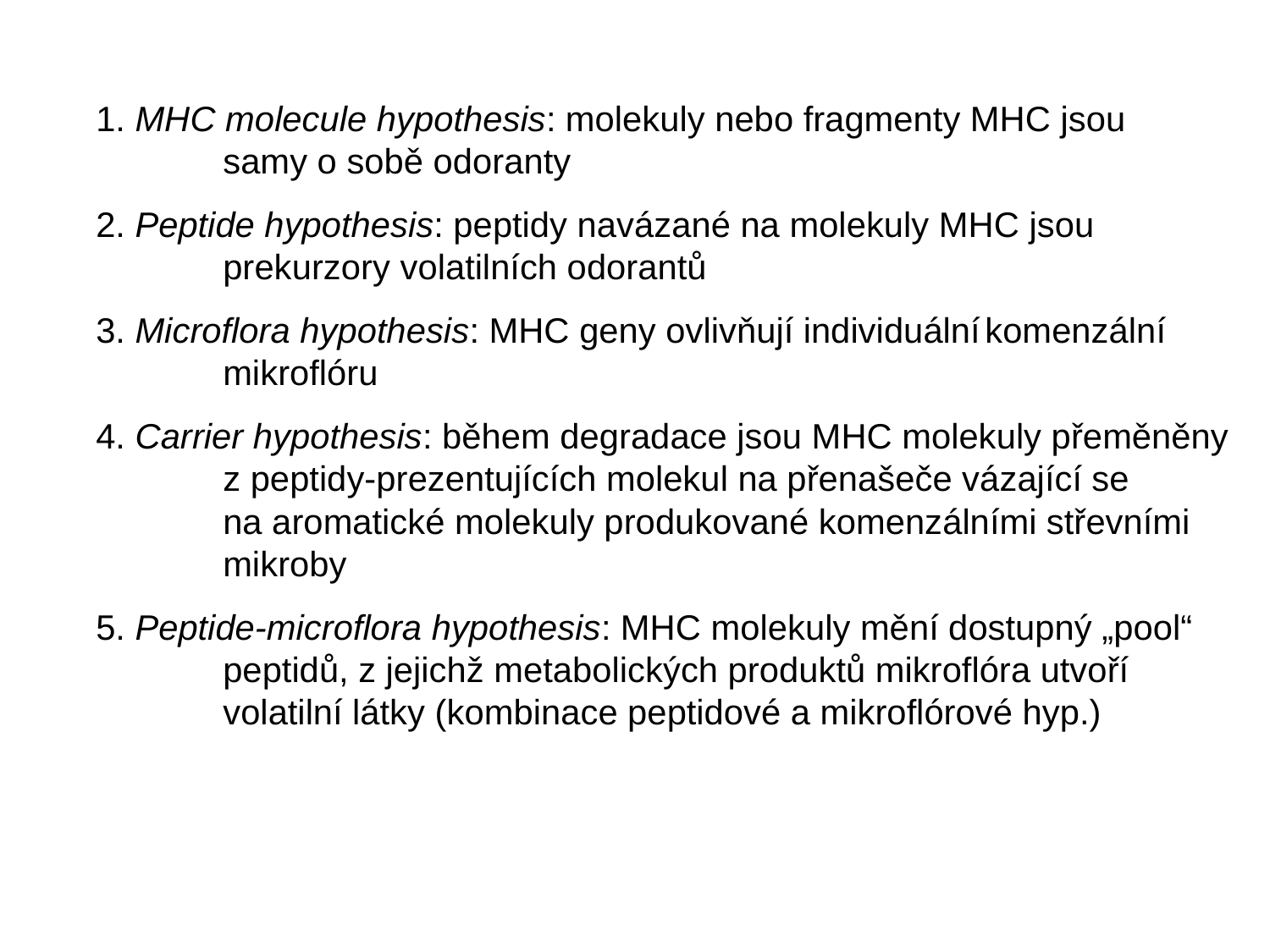

1. MHC molecule hypothesis: molekuly nebo fragmenty MHC jsou
	samy o sobě odoranty
2. Peptide hypothesis: peptidy navázané na molekuly MHC jsou
	prekurzory volatilních odorantů
3. Microflora hypothesis: MHC geny ovlivňují individuální	komenzální
	mikroflóru
4. Carrier hypothesis: během degradace jsou MHC molekuly přeměněny
	z peptidy-prezentujících molekul na přenašeče vázající se
	na aromatické molekuly produkované komenzálními střevními
	mikroby
5. Peptide-microflora hypothesis: MHC molekuly mění dostupný „pool“
	peptidů, z jejichž metabolických produktů mikroflóra utvoří
	volatilní látky (kombinace peptidové a mikroflórové hyp.)